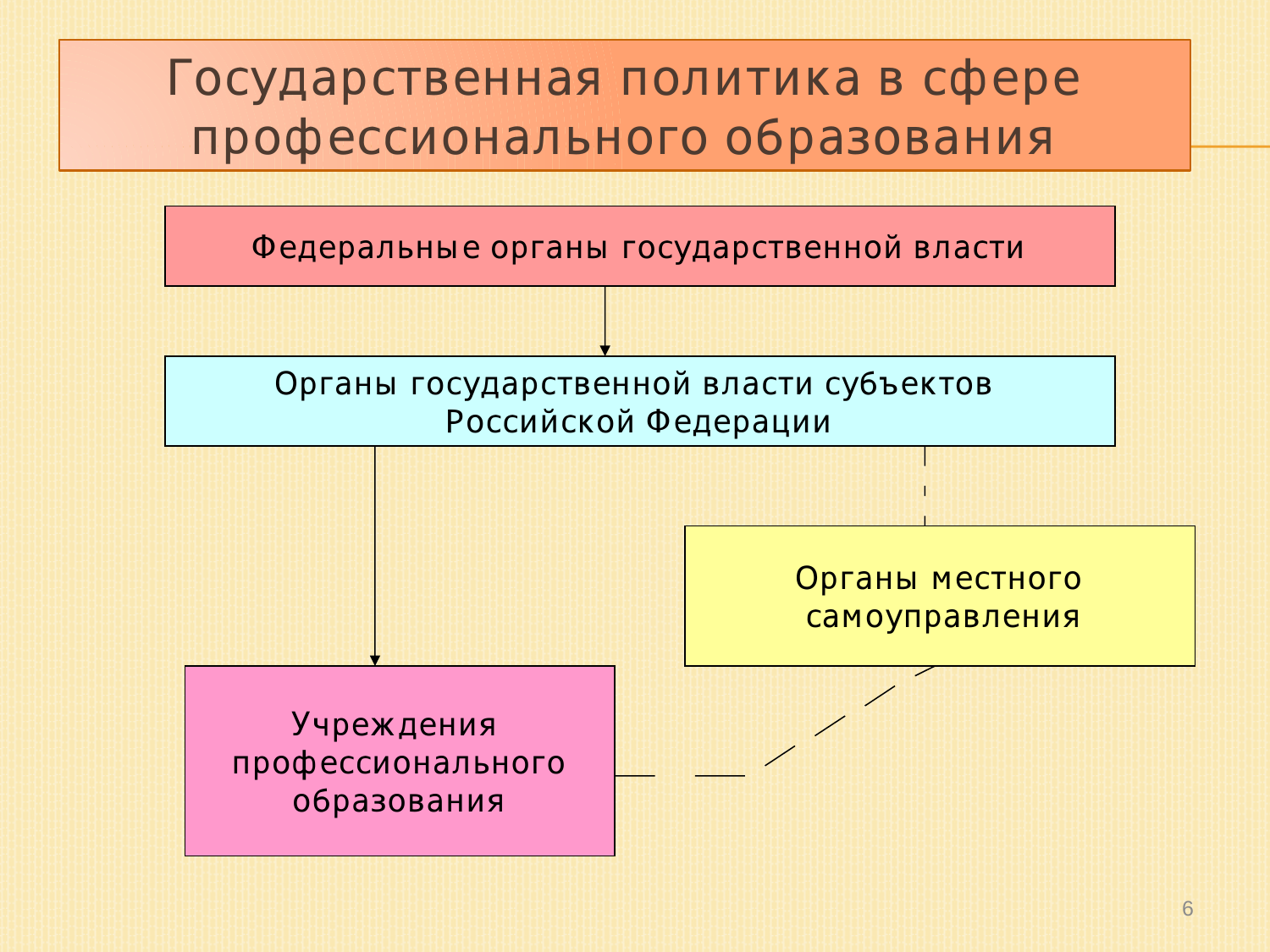

Государственная политика в сфере профессионального образования

Федеральные органы государственной власти

Органы государственной власти субъектов
Российской Федерации

Органы местного
 самоуправления
Учреждения
профессионального
образования

6